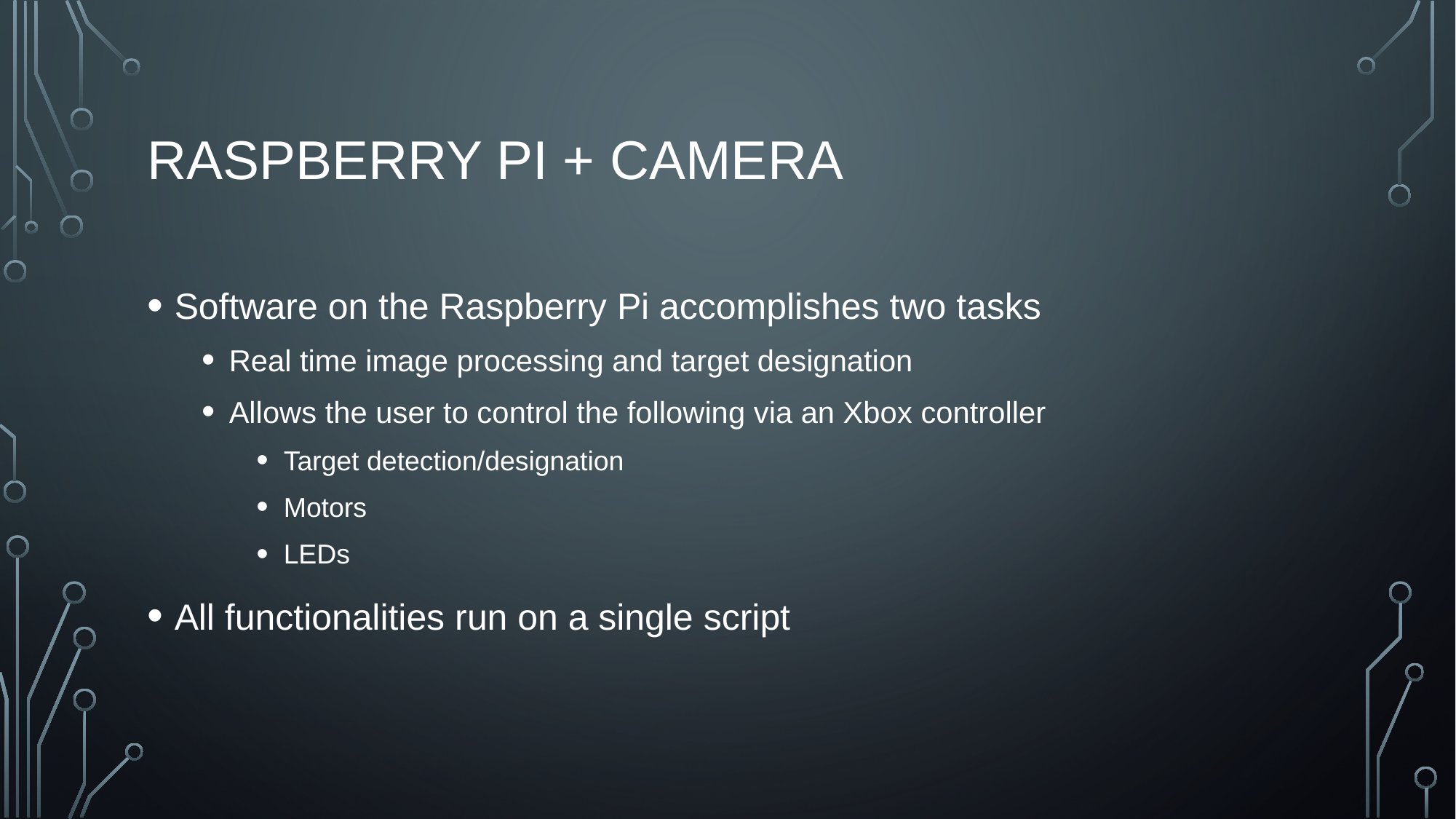

# Raspberry Pi + Camera
Software on the Raspberry Pi accomplishes two tasks
Real time image processing and target designation
Allows the user to control the following via an Xbox controller
Target detection/designation
Motors
LEDs
All functionalities run on a single script